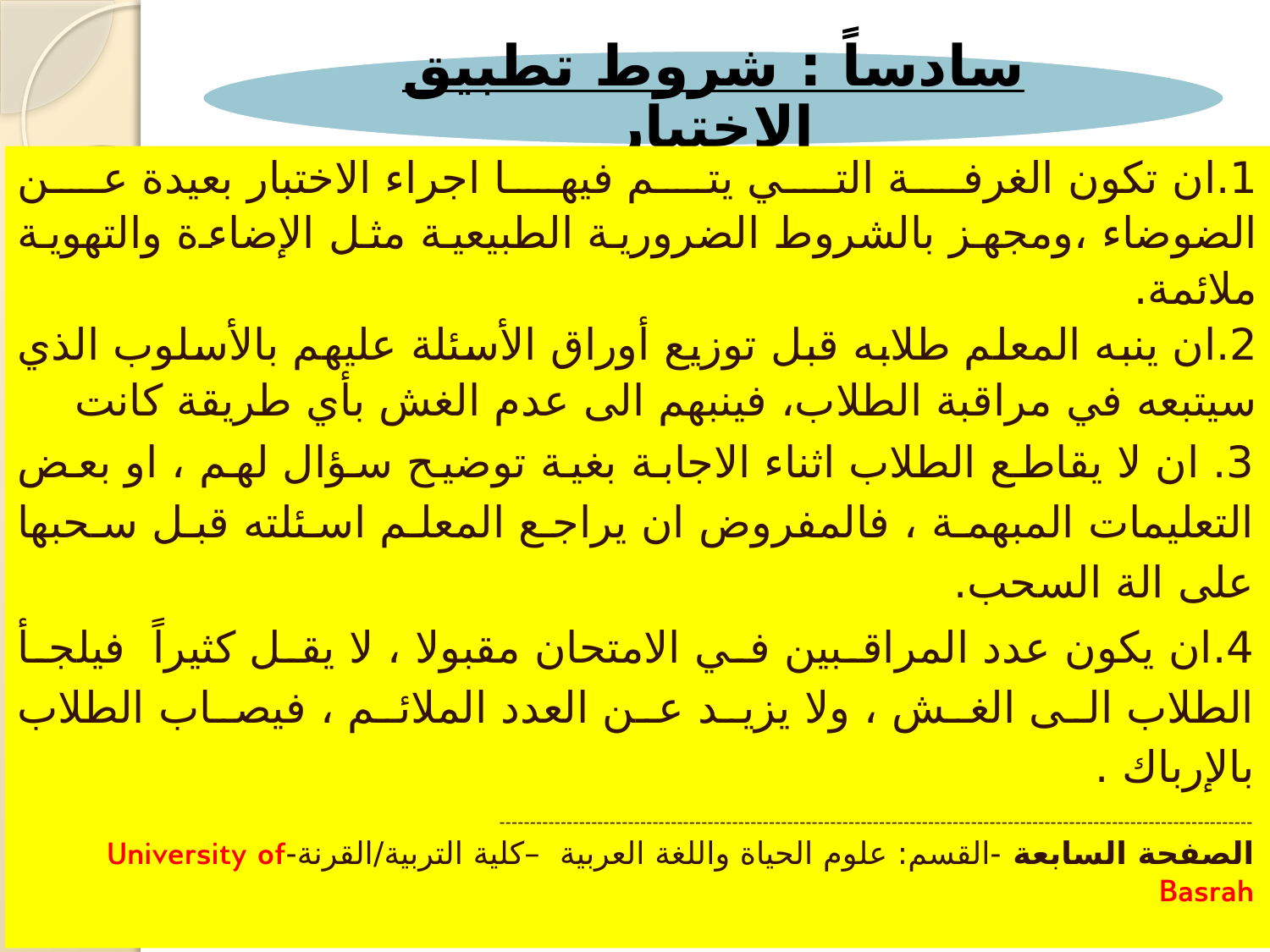

سادساً : شروط تطبيق الاختبار
1.ان تكون الغرفة التي يتم فيها اجراء الاختبار بعيدة عن الضوضاء ،ومجهز بالشروط الضرورية الطبيعية مثل الإضاءة والتهوية ملائمة.
2.ان ينبه المعلم طلابه قبل توزيع أوراق الأسئلة عليهم بالأسلوب الذي سيتبعه في مراقبة الطلاب، فينبهم الى عدم الغش بأي طريقة كانت
3. ان لا يقاطع الطلاب اثناء الاجابة بغية توضيح سؤال لهم ، او بعض التعليمات المبهمة ، فالمفروض ان يراجع المعلم اسئلته قبل سحبها على الة السحب.
4.ان يكون عدد المراقبين في الامتحان مقبولا ، لا يقل كثيراً  فيلجأ الطلاب الى الغش ، ولا يزيد عن العدد الملائم ، فيصاب الطلاب بالإرباك .

---------------------------------------------------------------------------------------------------------------------------
الصفحة السابعة -القسم: علوم الحياة واللغة العربية  –كلية التربية/القرنة-University of Basrah